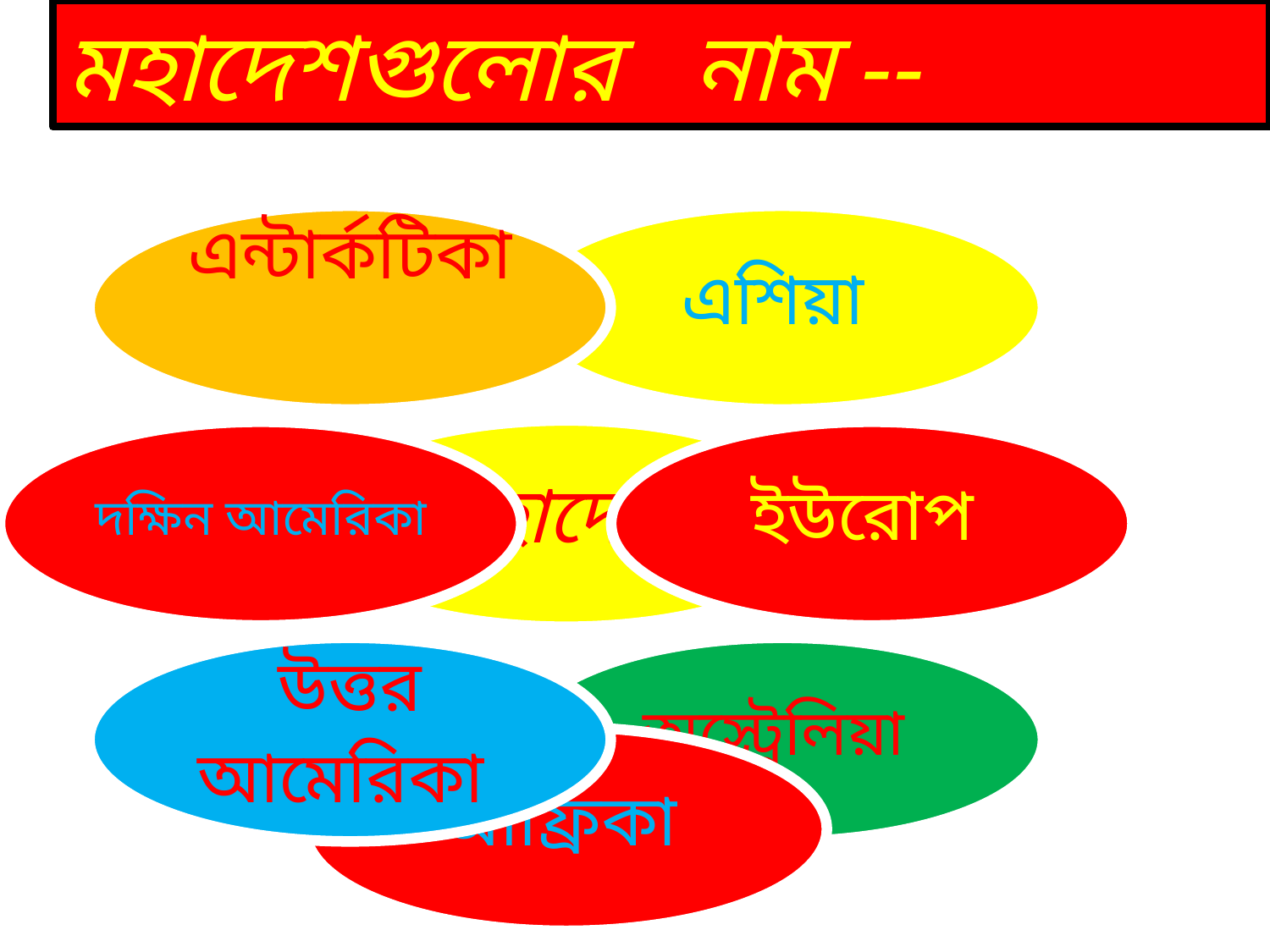

মহাদেশগুলোর   নাম --
মহাদেশ
এশিয়া
ইউরোপ
অস্ট্রেলিয়া
আফ্রিকা
দক্ষিন আমেরিকা
এন্টার্কটিকা